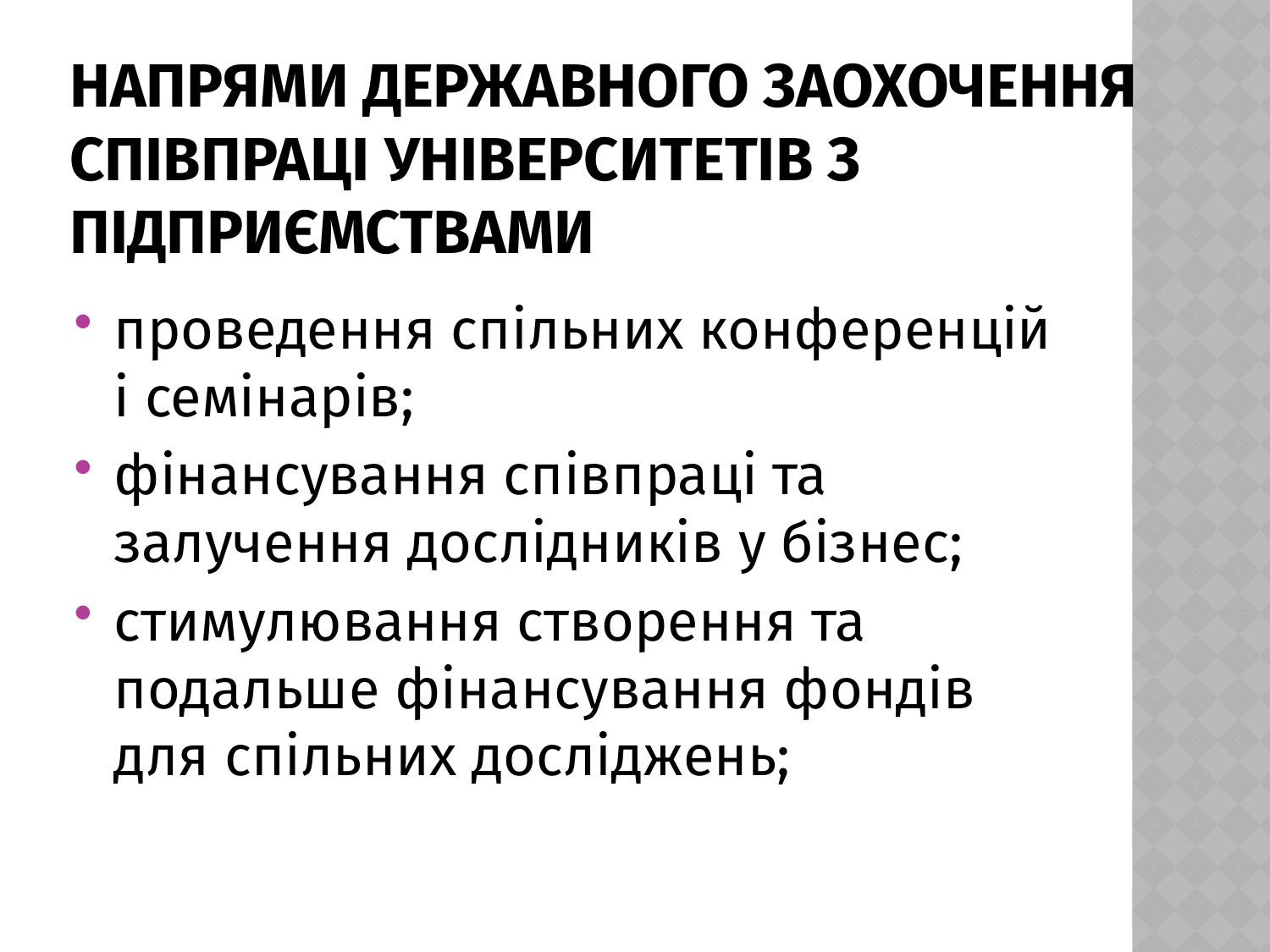

# Напрями державного заохочення співпраці університетів з підприємствами
проведення спільних конференцій і семінарів;
фінансування співпраці та залучення дослідників у бізнес;
стимулювання створення та подальше фінансування фондів для спільних досліджень;